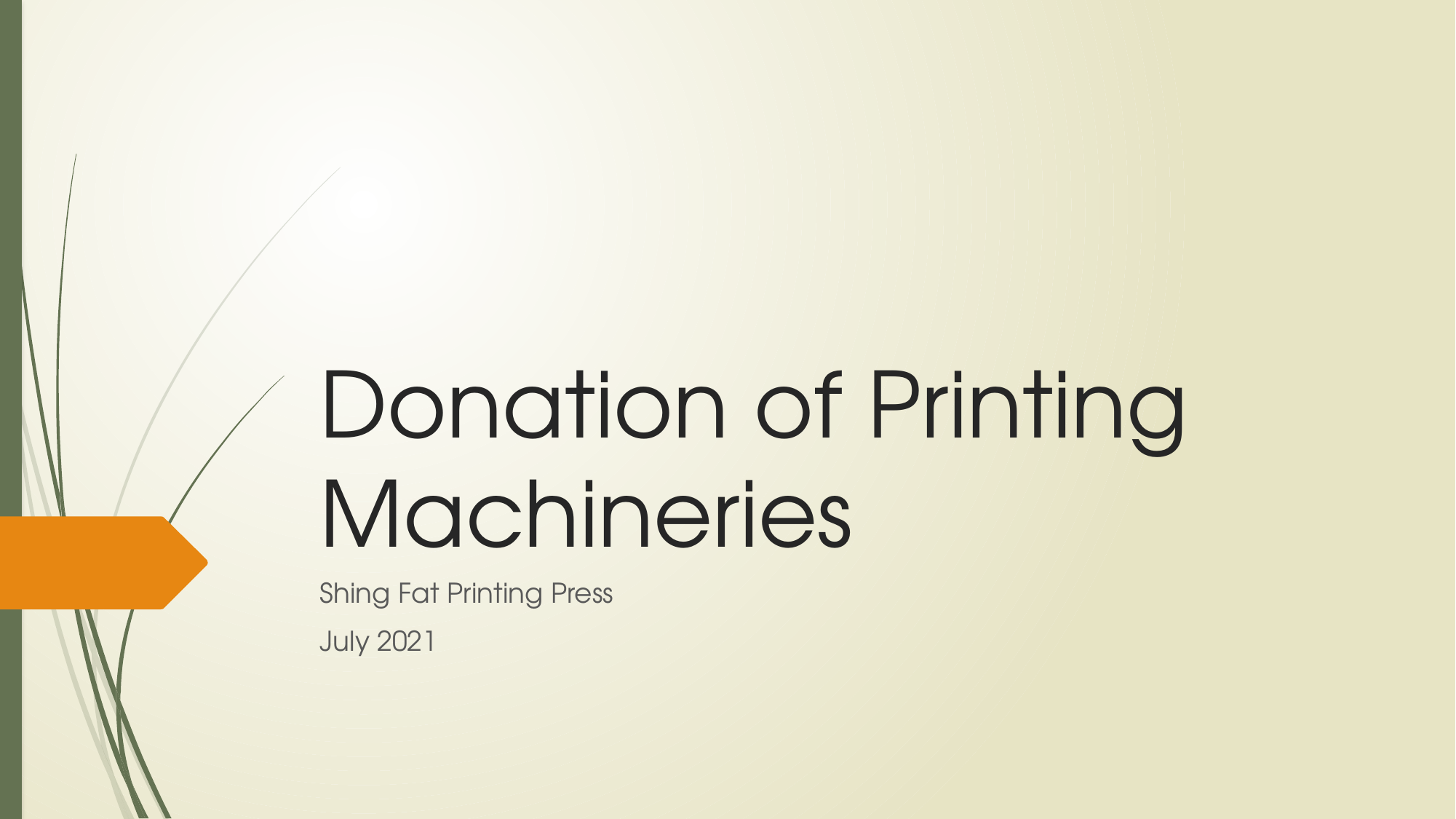

# Donation of Printing Machineries
Shing Fat Printing Press
July 2021